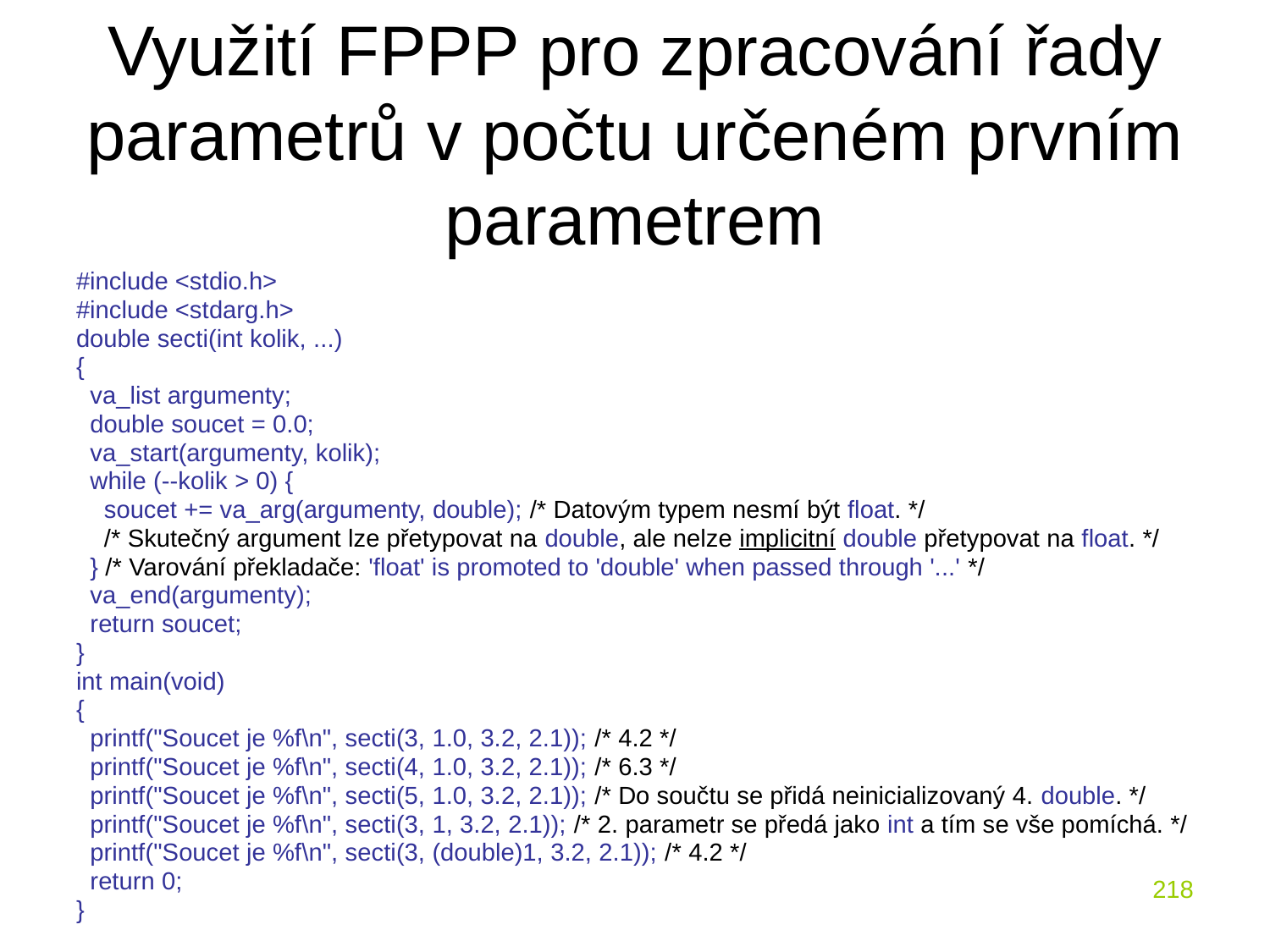

# Využití FPPP pro zpracování řady parametrů v počtu určeném prvním parametrem
#include <stdio.h>
#include <stdarg.h>
double secti(int kolik, ...)
{
  va_list argumenty;
  double soucet = 0.0;
  va_start(argumenty, kolik);
  while (--kolik > 0) {
    soucet += va_arg(argumenty, double); /* Datovým typem nesmí být float. */
    /* Skutečný argument lze přetypovat na double, ale nelze implicitní double přetypovat na float. */
  } /* Varování překladače: 'float' is promoted to 'double' when passed through '...' */
  va_end(argumenty);
  return soucet;
}
int main(void)
{
  printf("Soucet je %f\n", secti(3, 1.0, 3.2, 2.1)); /* 4.2 */
  printf("Soucet je %f\n", secti(4, 1.0, 3.2, 2.1)); /* 6.3 */
  printf("Soucet je %f\n", secti(5, 1.0, 3.2, 2.1)); /* Do součtu se přidá neinicializovaný 4. double. */
  printf("Soucet je %f\n", secti(3, 1, 3.2, 2.1)); /* 2. parametr se předá jako int a tím se vše pomíchá. */
  printf("Soucet je %f\n", secti(3, (double)1, 3.2, 2.1)); /* 4.2 */
  return 0;
}
218